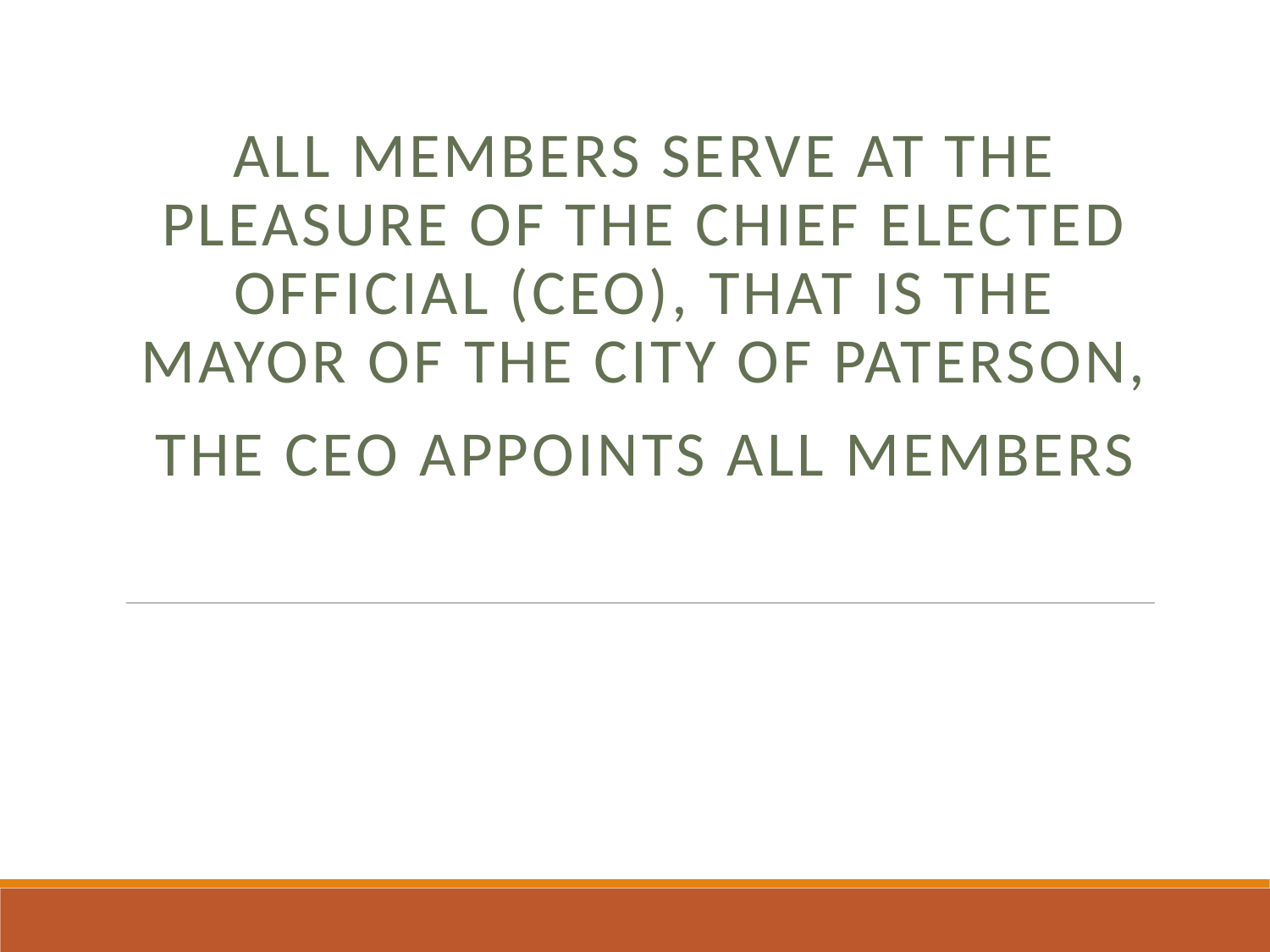

ALL MEMBERS SERVE AT THE PLEASURE OF THE ChieF Elected Official (CEO), that is the Mayor of the City of Paterson,
THE CEO APPOINTS ALL MEMBERS